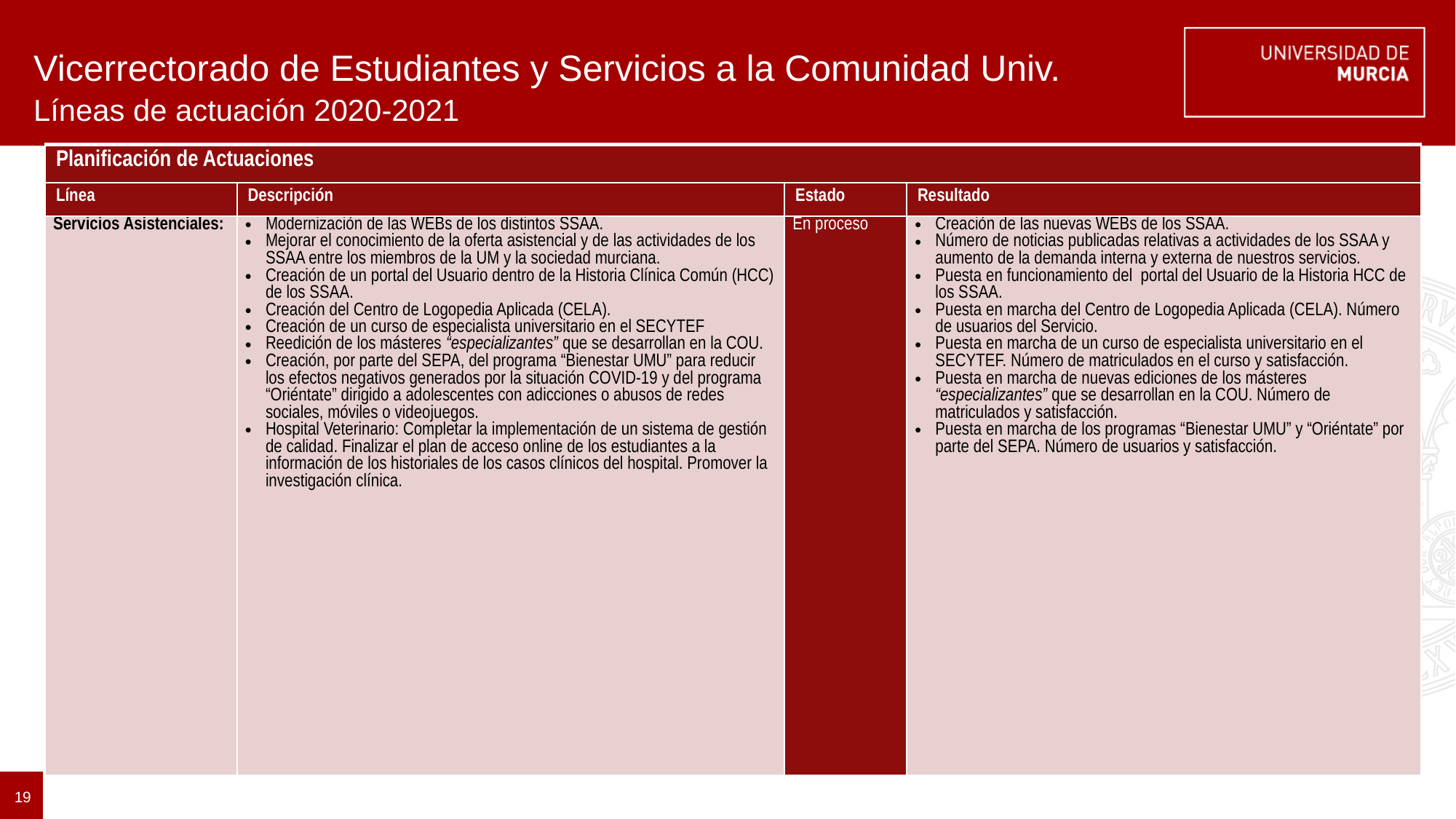

# Vicerrectorado de Estudiantes y Servicios a la Comunidad Univ.
Líneas de actuación 2020-2021
| Planificación de Actuaciones |  |  |  |
| --- | --- | --- | --- |
| Línea | Descripción | Estado | Resultado |
| Servicios Asistenciales: | Modernización de las WEBs de los distintos SSAA. Mejorar el conocimiento de la oferta asistencial y de las actividades de los SSAA entre los miembros de la UM y la sociedad murciana. Creación de un portal del Usuario dentro de la Historia Clínica Común (HCC) de los SSAA. Creación del Centro de Logopedia Aplicada (CELA). Creación de un curso de especialista universitario en el SECYTEF Reedición de los másteres “especializantes” que se desarrollan en la COU. Creación, por parte del SEPA, del programa “Bienestar UMU” para reducir los efectos negativos generados por la situación COVID-19 y del programa “Oriéntate” dirigido a adolescentes con adicciones o abusos de redes sociales, móviles o videojuegos. Hospital Veterinario: Completar la implementación de un sistema de gestión de calidad. Finalizar el plan de acceso online de los estudiantes a la información de los historiales de los casos clínicos del hospital. Promover la investigación clínica. | En proceso | Creación de las nuevas WEBs de los SSAA. Número de noticias publicadas relativas a actividades de los SSAA y aumento de la demanda interna y externa de nuestros servicios. Puesta en funcionamiento del portal del Usuario de la Historia HCC de los SSAA. Puesta en marcha del Centro de Logopedia Aplicada (CELA). Número de usuarios del Servicio. Puesta en marcha de un curso de especialista universitario en el SECYTEF. Número de matriculados en el curso y satisfacción. Puesta en marcha de nuevas ediciones de los másteres “especializantes” que se desarrollan en la COU. Número de matriculados y satisfacción. Puesta en marcha de los programas “Bienestar UMU” y “Oriéntate” por parte del SEPA. Número de usuarios y satisfacción. |
19